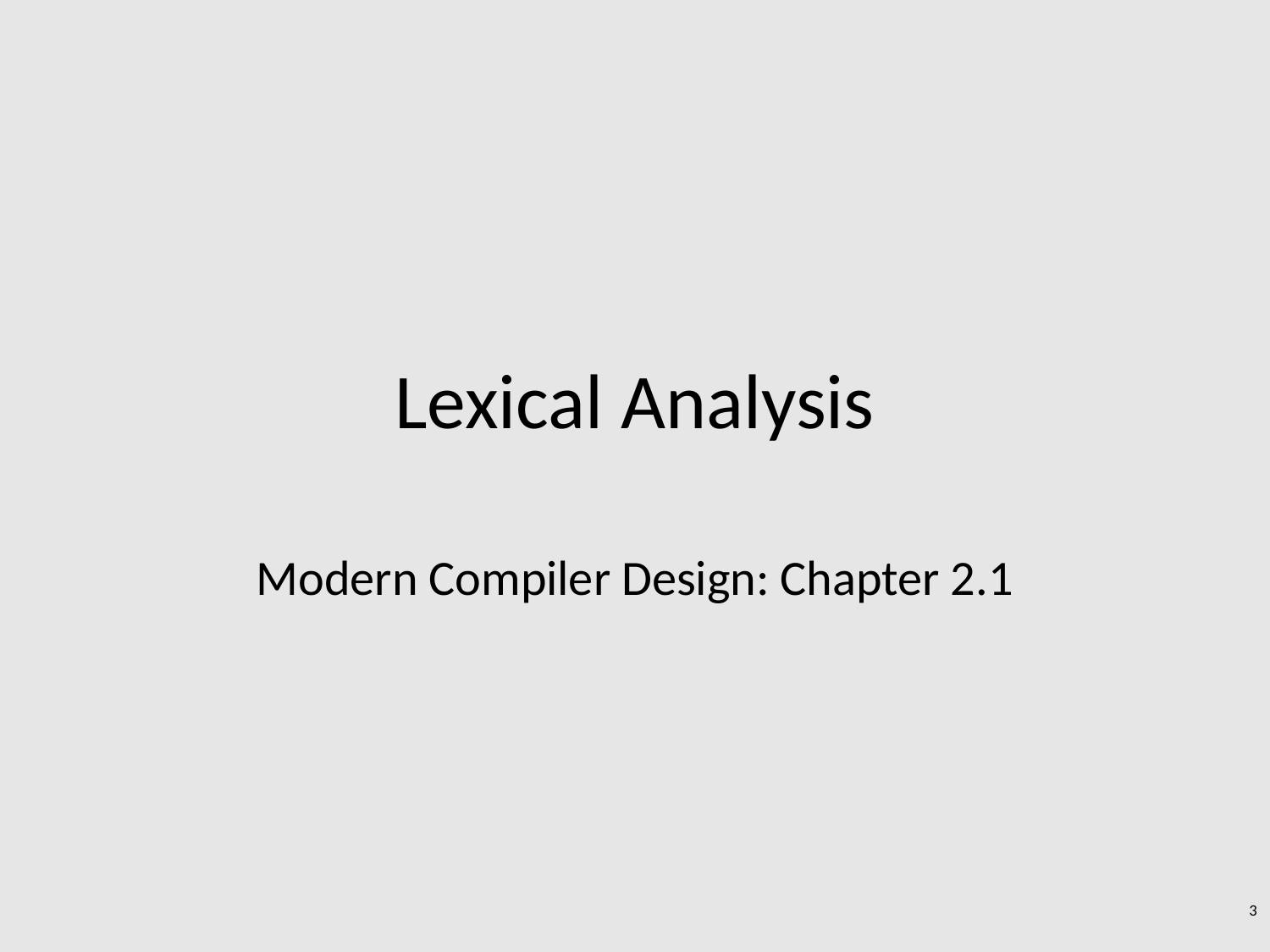

# Lexical Analysis
Modern Compiler Design: Chapter 2.1

3